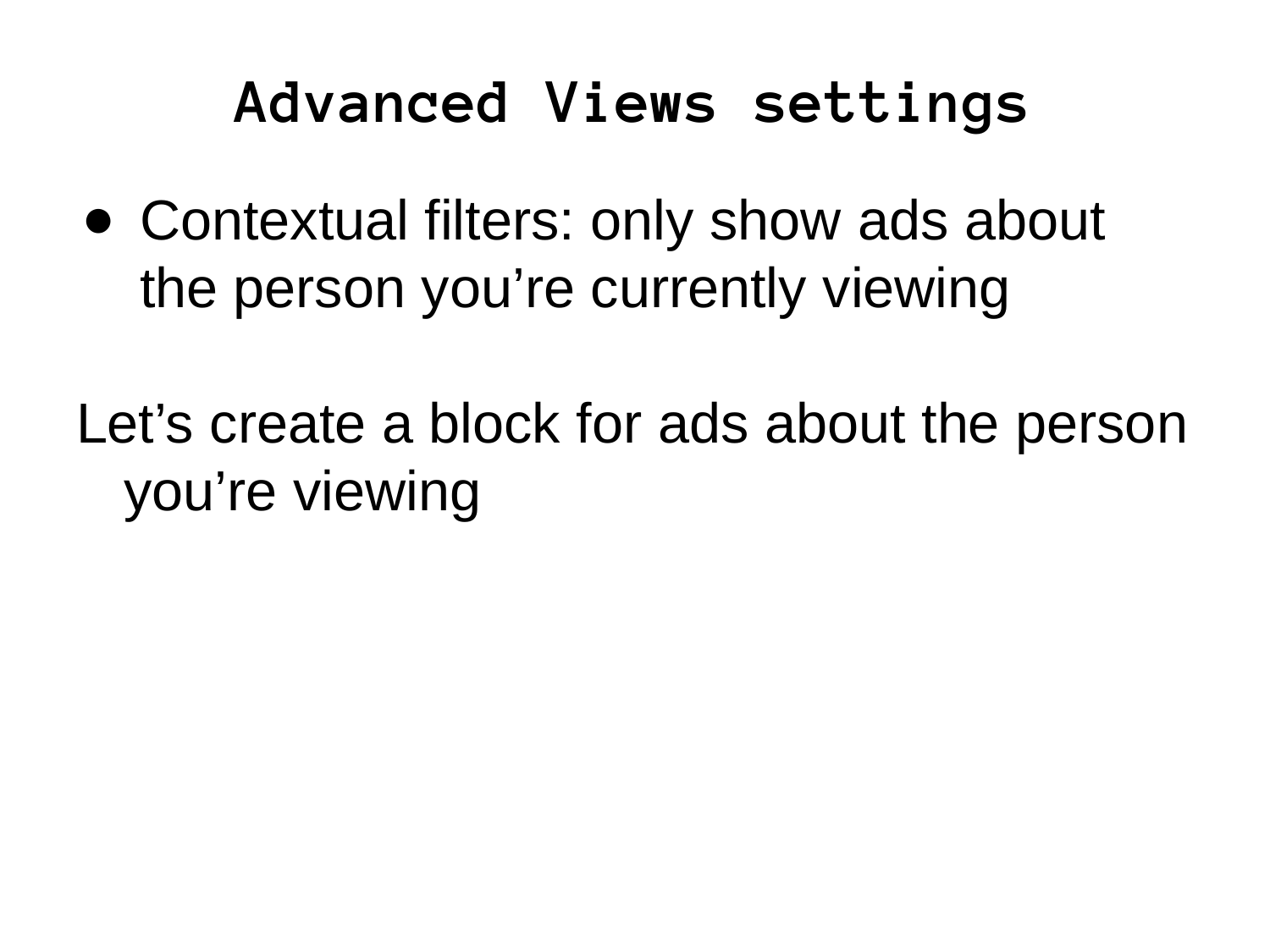

# Advanced Views settings
Contextual filters: only show ads about the person you’re currently viewing

Let’s create a block for ads about the person you’re viewing